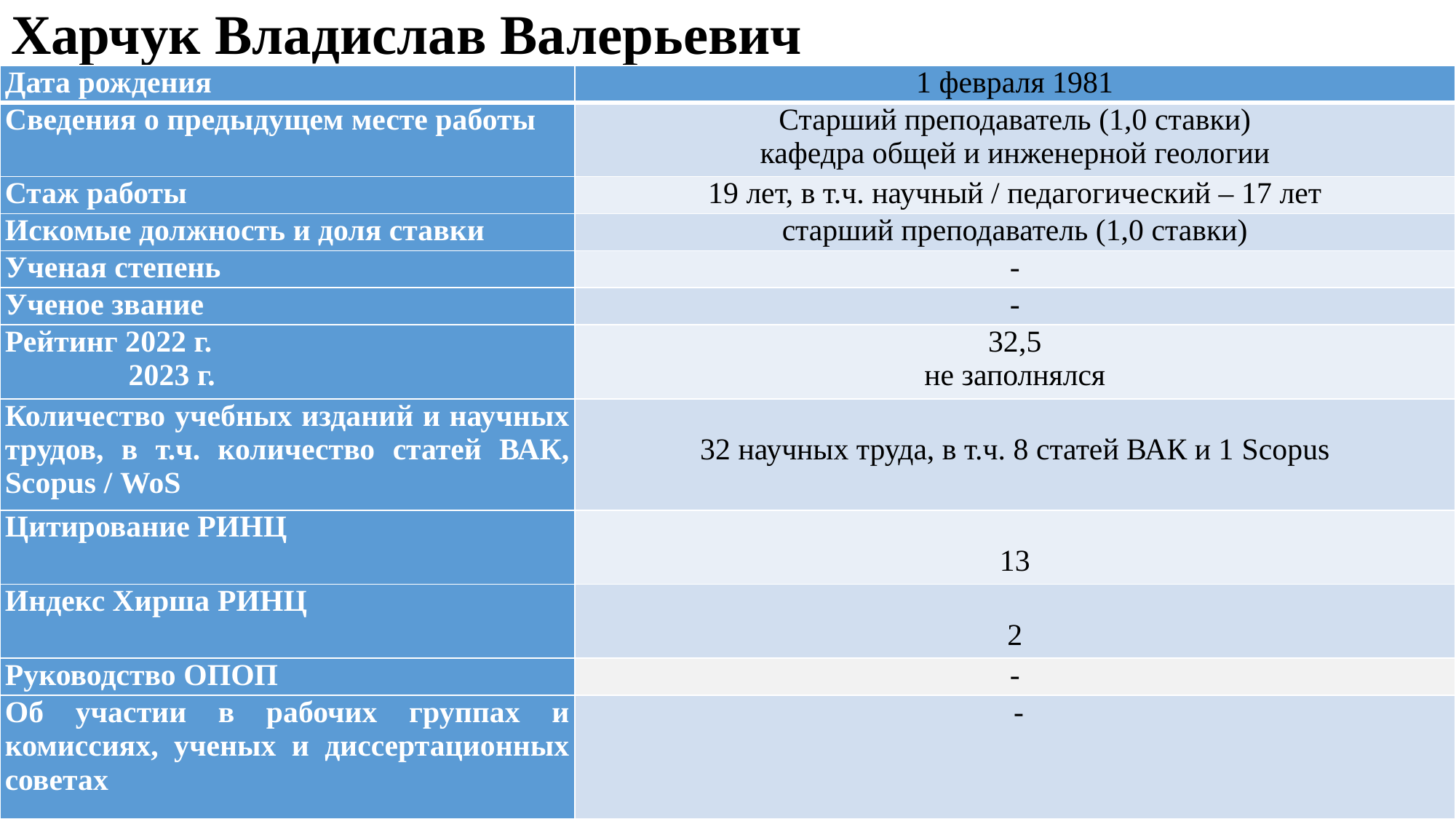

# Харчук Владислав Валерьевич
| Дата рождения | 1 февраля 1981 |
| --- | --- |
| Сведения о предыдущем месте работы | Старший преподаватель (1,0 ставки) кафедра общей и инженерной геологии |
| Стаж работы | 19 лет, в т.ч. научный / педагогический – 17 лет |
| Искомые должность и доля ставки | старший преподаватель (1,0 ставки) |
| Ученая степень | - |
| Ученое звание | - |
| Рейтинг 2022 г. 2023 г. | 32,5 не заполнялся |
| Количество учебных изданий и научных трудов, в т.ч. количество статей ВАК, Scopus / WoS | 32 научных труда, в т.ч. 8 статей ВАК и 1 Scopus |
| Цитирование РИНЦ | 13 |
| Индекс Хирша РИНЦ | 2 |
| Руководство ОПОП | - |
| Об участии в рабочих группах и комиссиях, ученых и диссертационных советах | - |